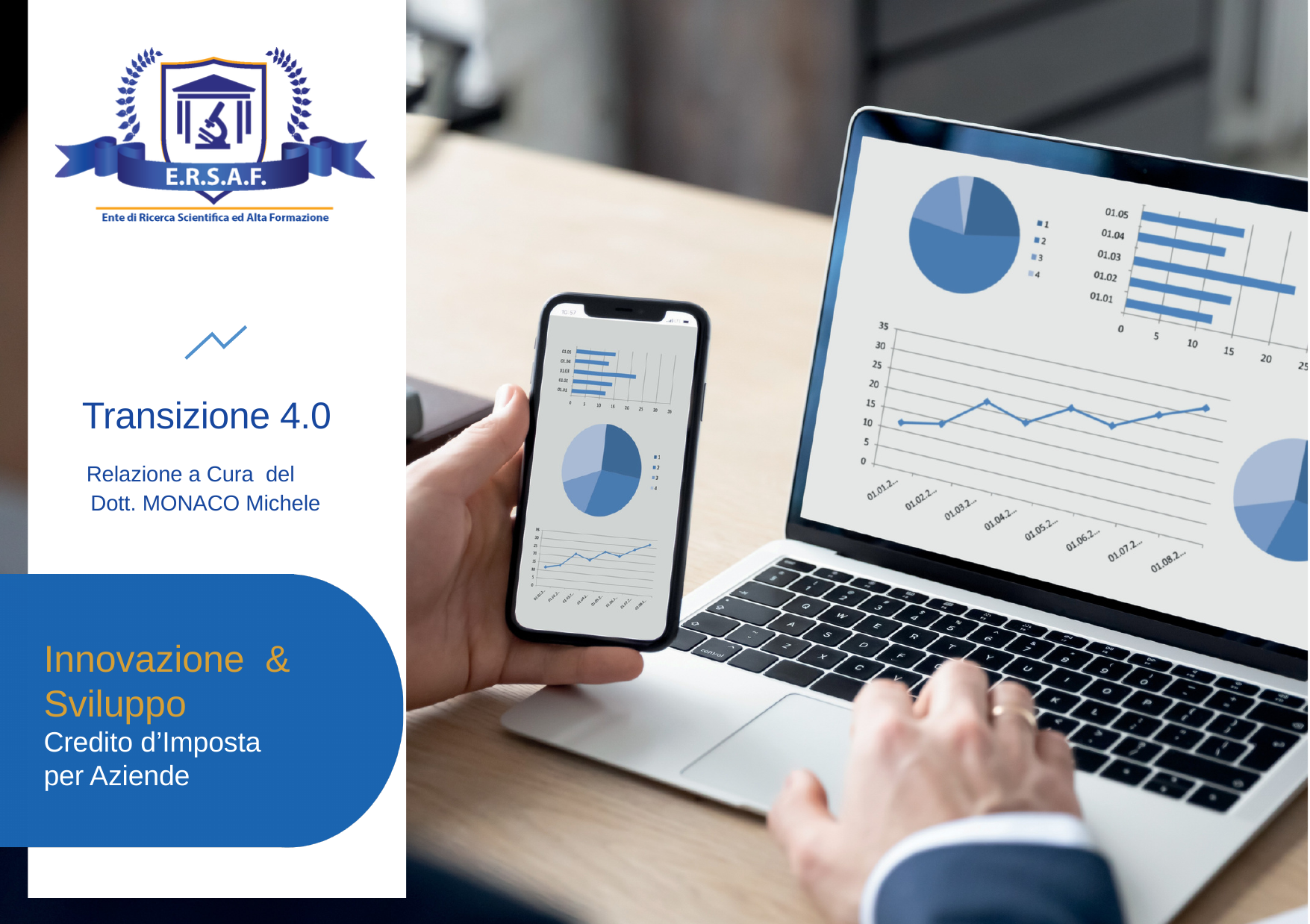

Transizione 4.0
Relazione a Cura  del
    Dott. MONACO Michele

Innovazione  & Sviluppo
Credito d’Imposta  per Aziende